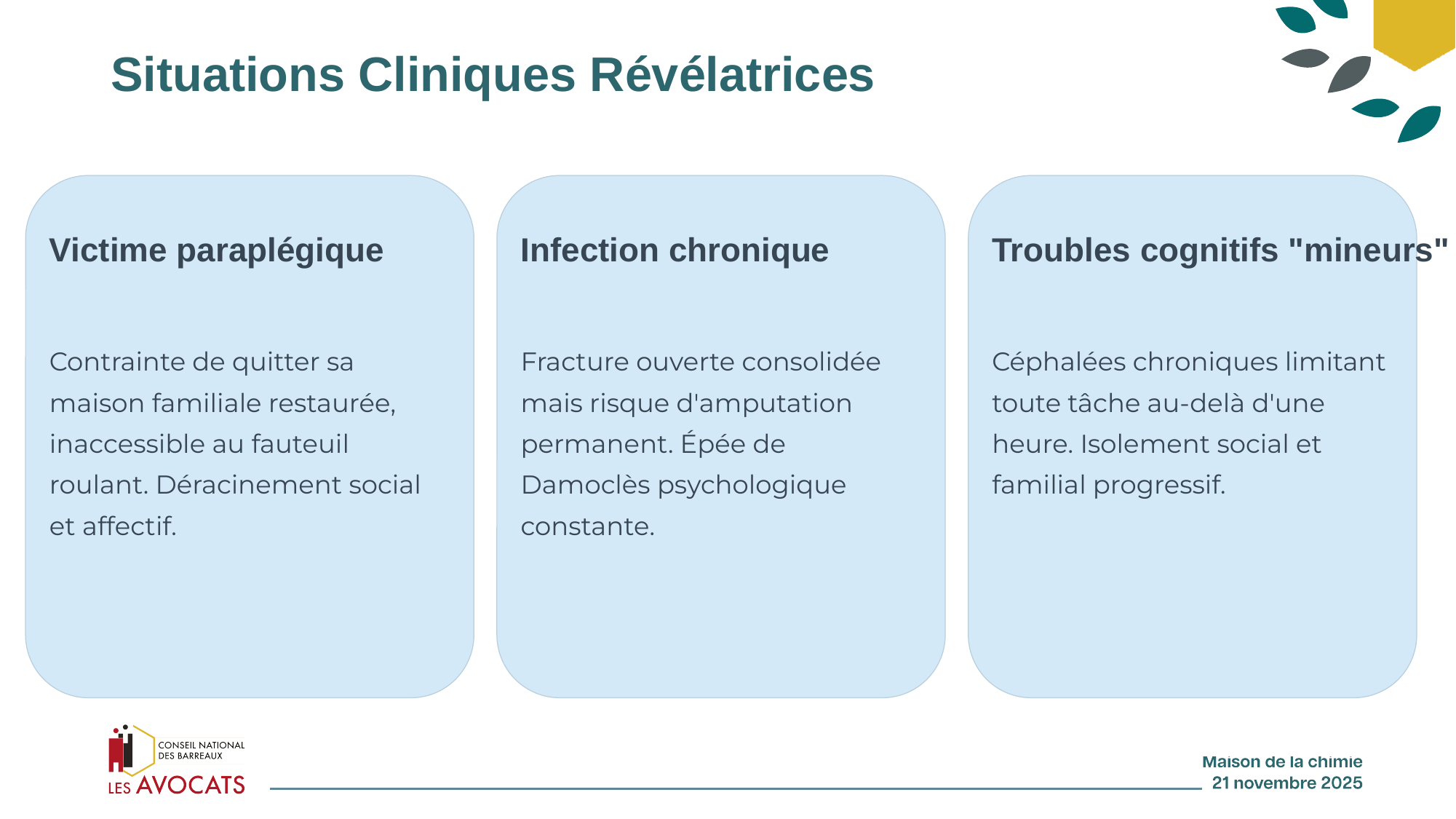

# Situations Cliniques Révélatrices

Victime paraplégique
Infection chronique
Troubles cognitifs "mineurs"
Contrainte de quitter sa maison familiale restaurée, inaccessible au fauteuil roulant. Déracinement social et affectif.
Fracture ouverte consolidée mais risque d'amputation permanent. Épée de Damoclès psychologique constante.
Céphalées chroniques limitant toute tâche au-delà d'une heure. Isolement social et familial progressif.